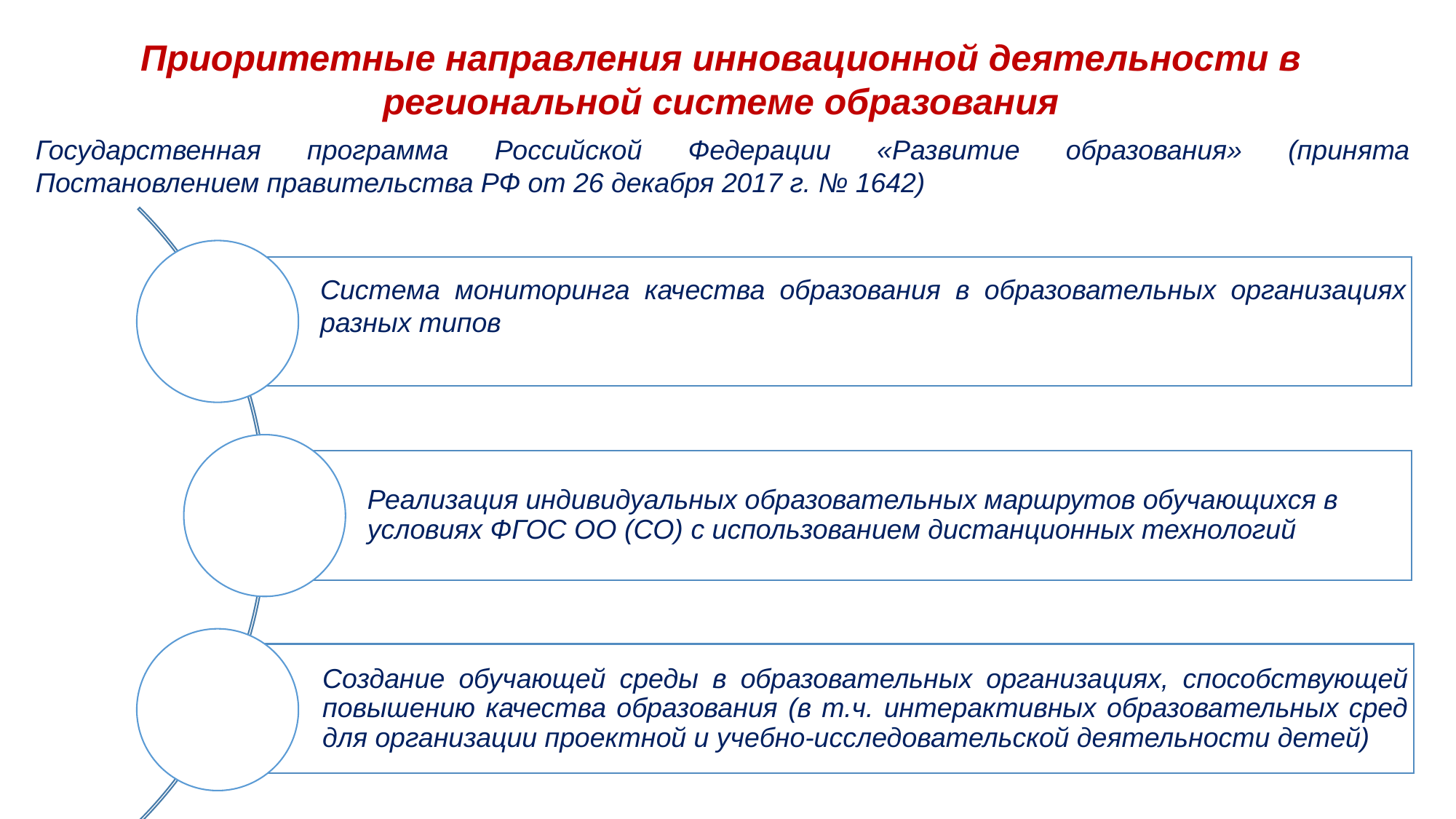

Приоритетные направления инновационной деятельности в региональной системе образования
Государственная программа Российской Федерации «Развитие образования» (принята Постановлением правительства РФ от 26 декабря 2017 г. № 1642)
Система мониторинга качества образования в образовательных организациях разных типов

Реализация индивидуальных образовательных маршрутов обучающихся в условиях ФГОС ОО (СО) с использованием дистанционных технологий
Создание обучающей среды в образовательных организациях, способствующей повышению качества образования (в т.ч. интерактивных образовательных сред для организации проектной и учебно-исследовательской деятельности детей)